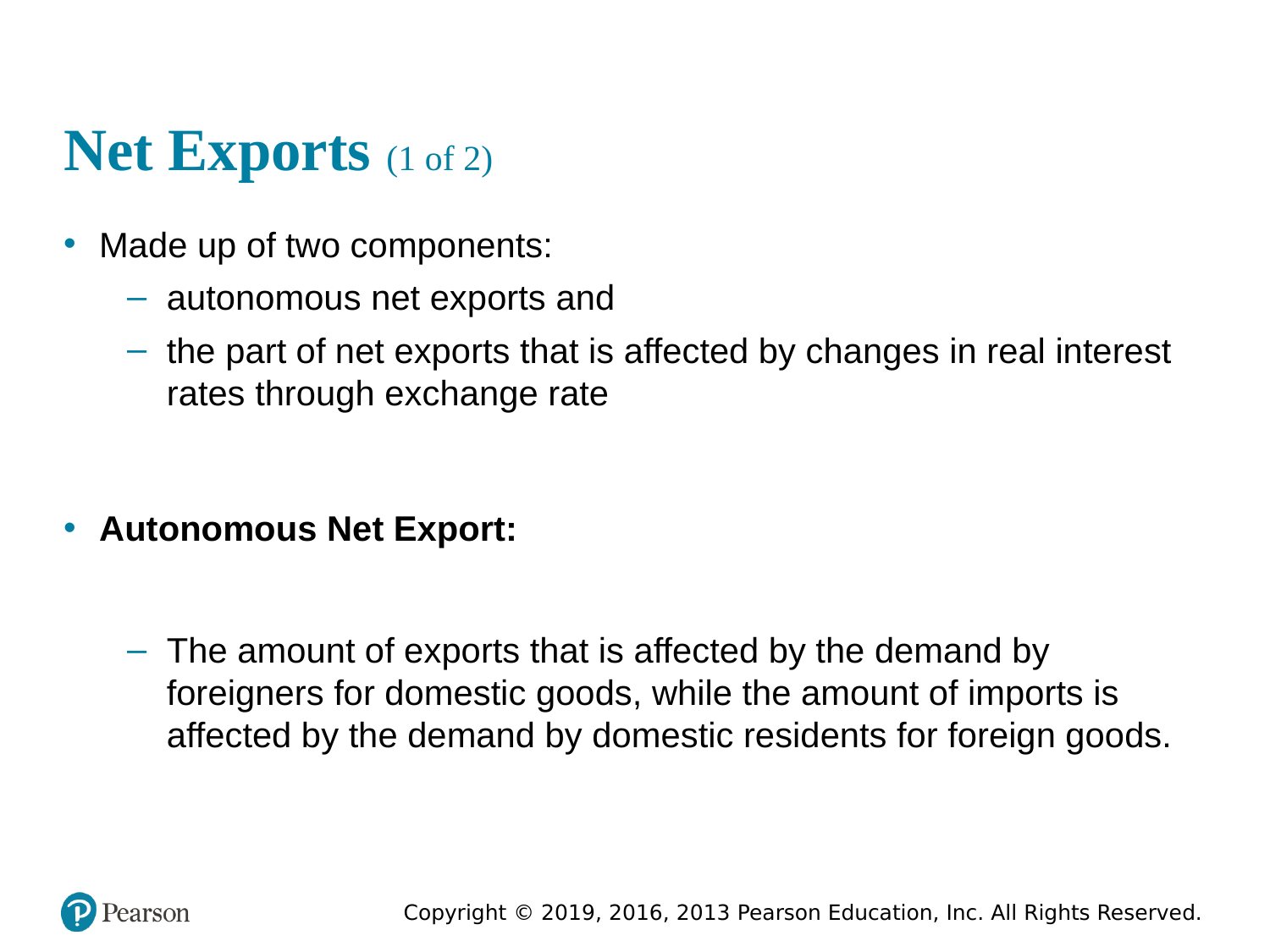

# Net Exports (1 of 2)
Made up of two components:
autonomous net exports and
the part of net exports that is affected by changes in real interest rates through exchange rate

Autonomous Net Export:

The amount of exports that is affected by the demand by foreigners for domestic goods, while the amount of imports is affected by the demand by domestic residents for foreign goods.